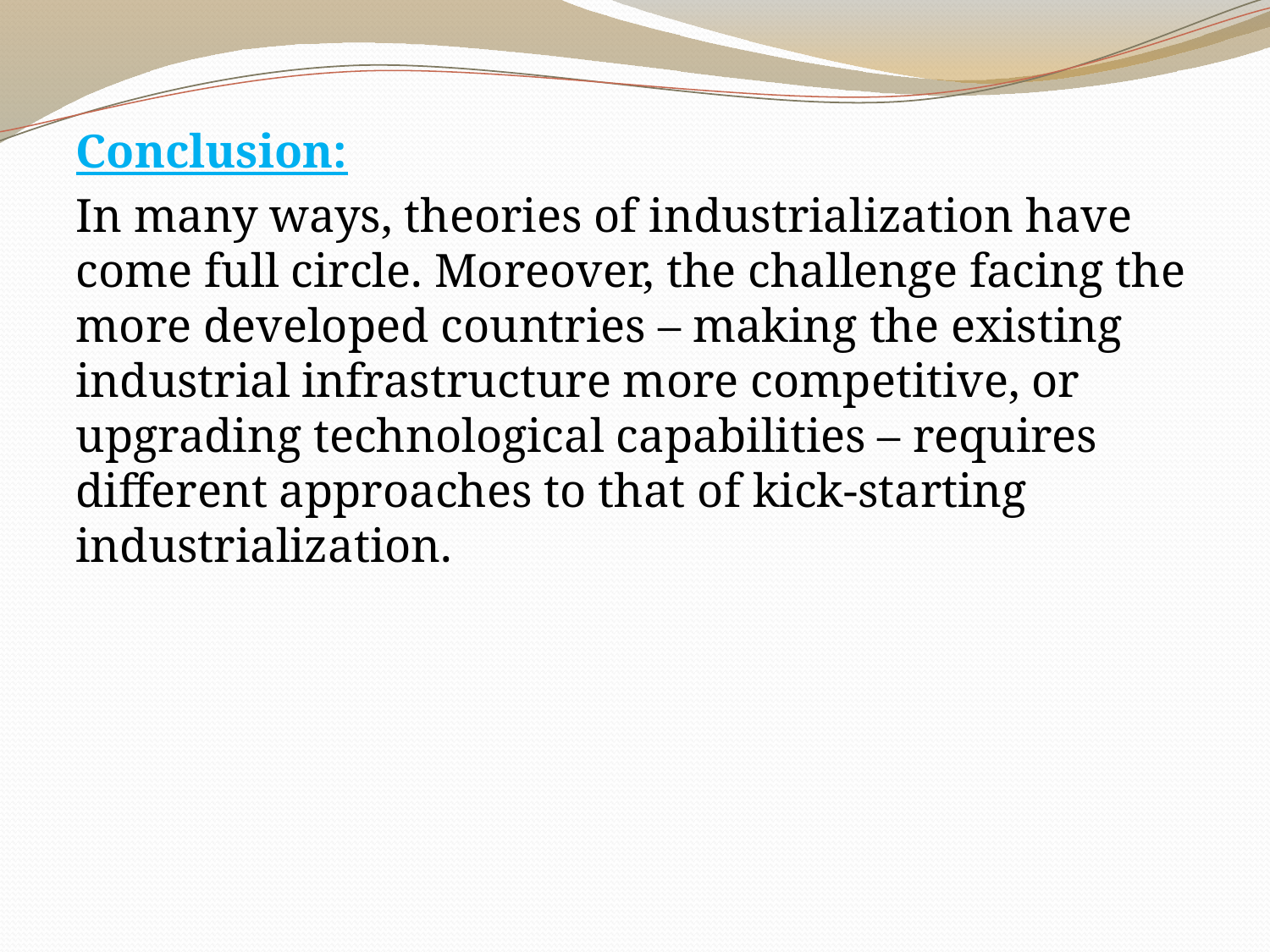

Conclusion:
In many ways, theories of industrialization have come full circle. Moreover, the challenge facing the more developed countries – making the existing industrial infrastructure more competitive, or upgrading technological capabilities – requires different approaches to that of kick-starting industrialization.